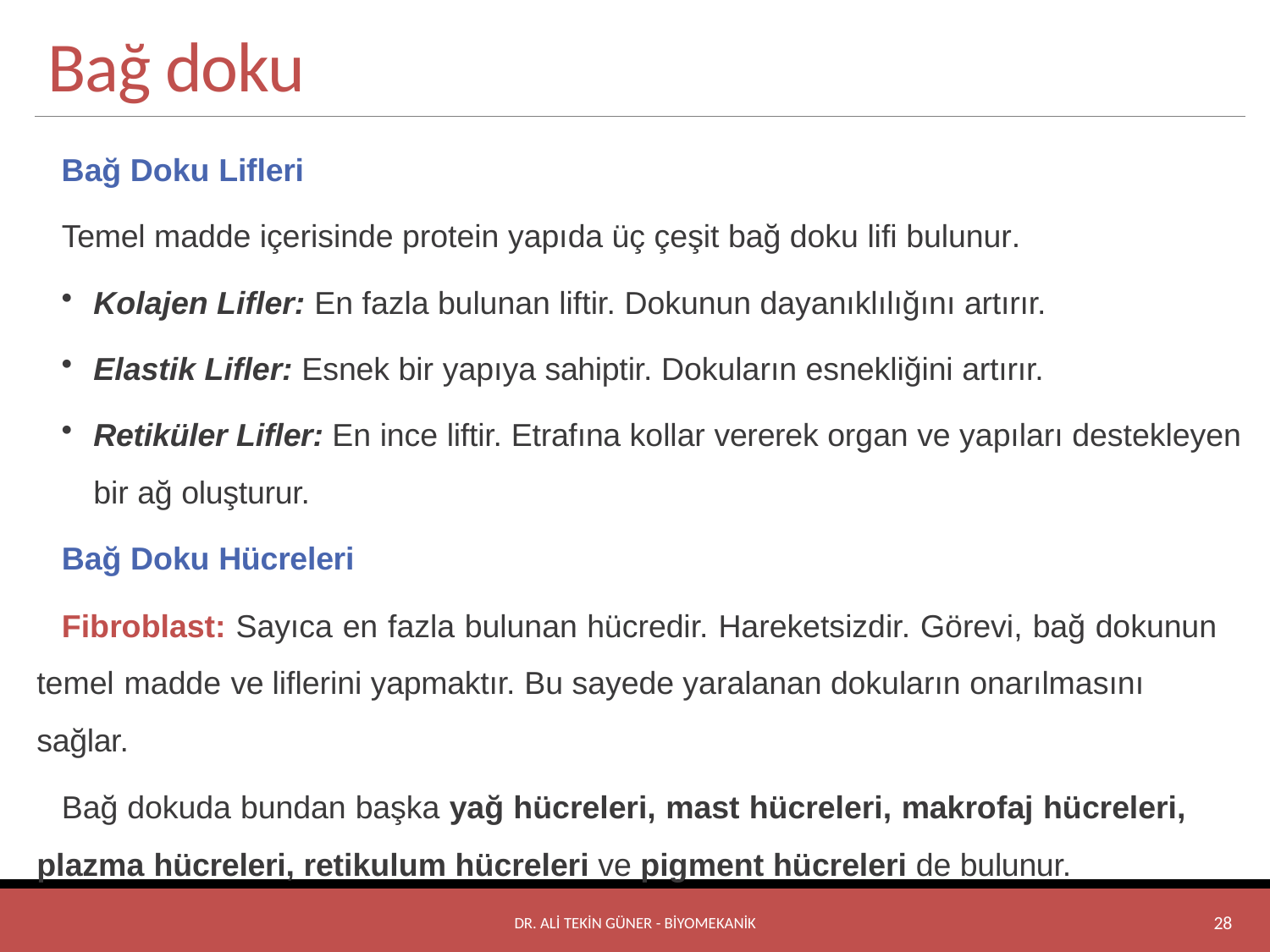

# Bağ doku
Bağ Doku Lifleri
Temel madde içerisinde protein yapıda üç çeşit bağ doku lifi bulunur.
Kolajen Lifler: En fazla bulunan liftir. Dokunun dayanıklılığını artırır.
Elastik Lifler: Esnek bir yapıya sahiptir. Dokuların esnekliğini artırır.
Retiküler Lifler: En ince liftir. Etrafına kollar vererek organ ve yapıları destekleyen bir ağ oluşturur.
Bağ Doku Hücreleri
Fibroblast: Sayıca en fazla bulunan hücredir. Hareketsizdir. Görevi, bağ dokunun temel madde ve liflerini yapmaktır. Bu sayede yaralanan dokuların onarılmasını sağlar.
Bağ dokuda bundan başka yağ hücreleri, mast hücreleri, makrofaj hücreleri, plazma hücreleri, retikulum hücreleri ve pigment hücreleri de bulunur.

Dr. Ali Tekin GÜNER - BİYOMEKANİK
28